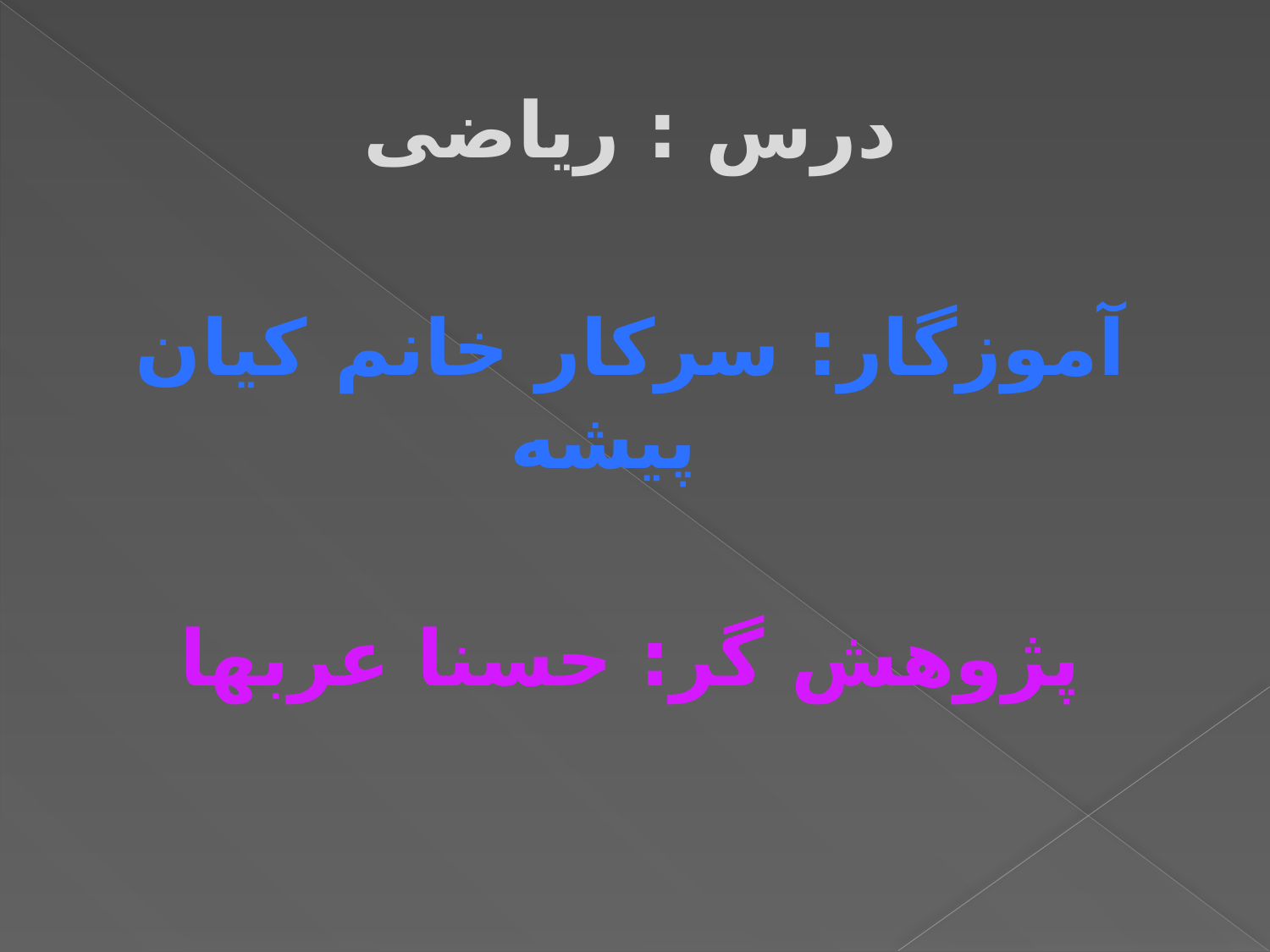

درس : ریاضی

آموزگار: سرکار خانم کیان پیشه

پژوهش گر: حسنا عربها